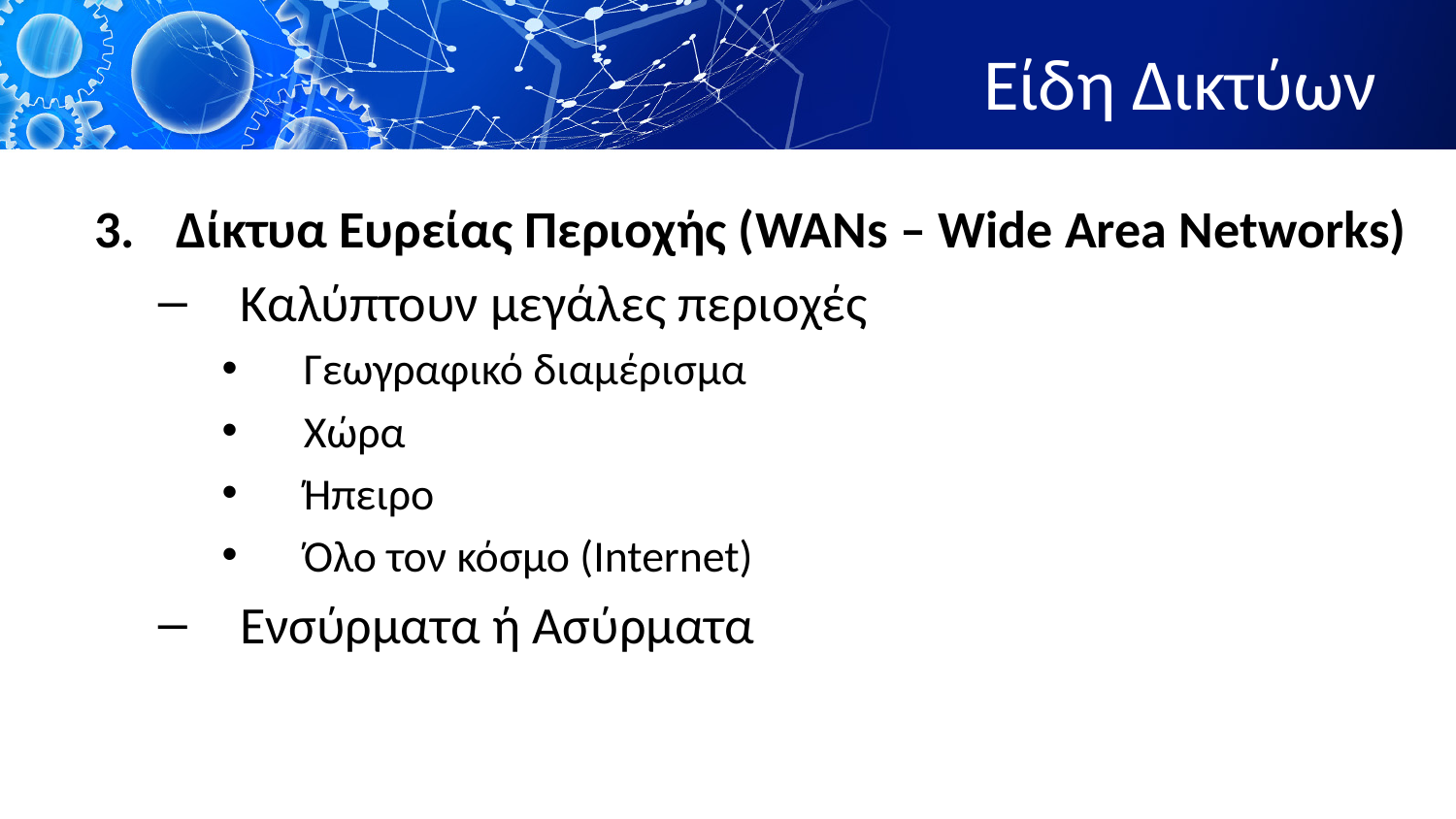

# Είδη Δικτύων
3.	Δίκτυα Ευρείας Περιοχής (WANs – Wide Area Networks)
Καλύπτουν μεγάλες περιοχές
Γεωγραφικό διαμέρισμα
Χώρα
Ήπειρο
Όλο τον κόσμο (Internet)
Ενσύρματα ή Ασύρματα